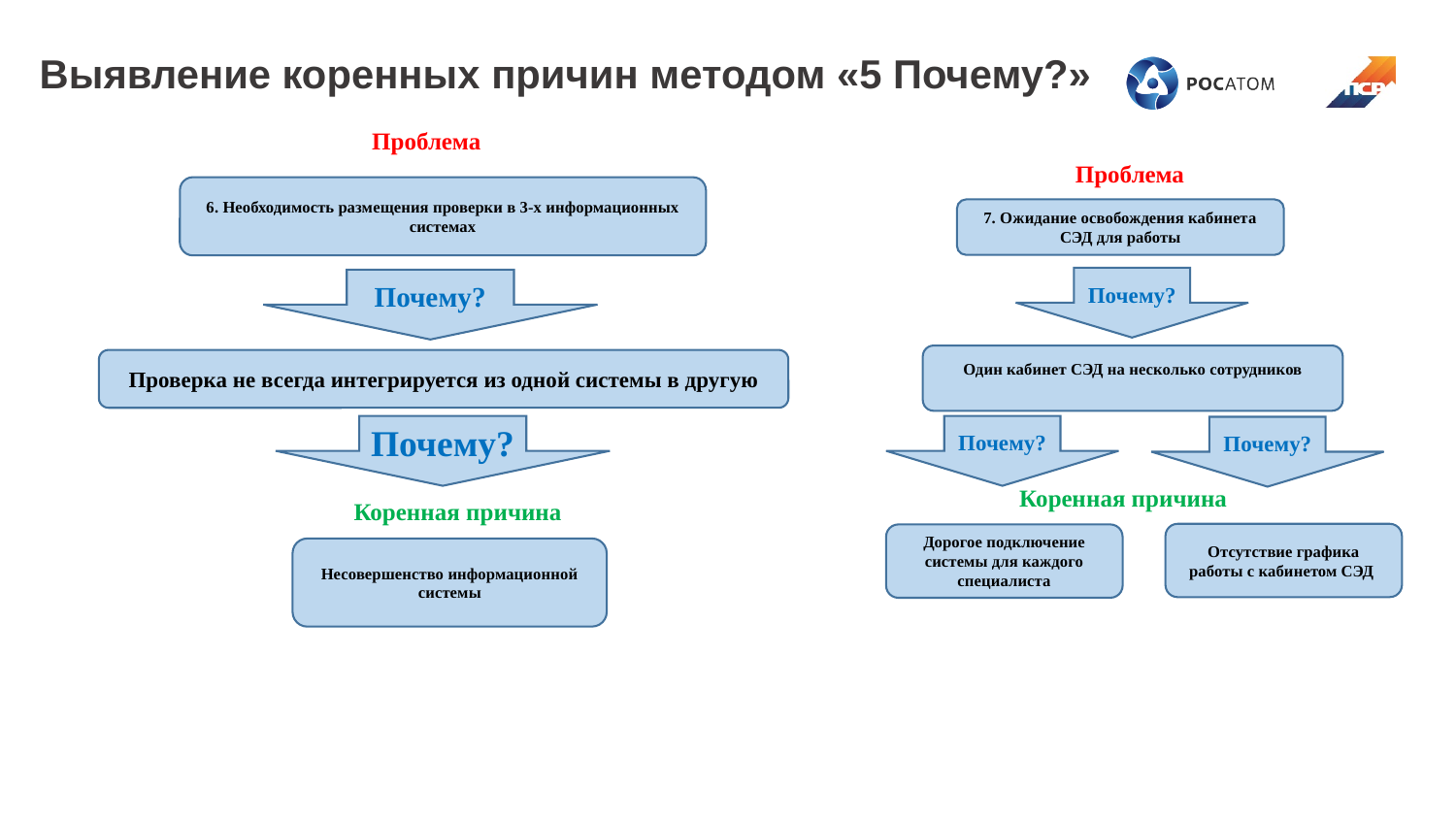

Выявление коренных причин методом «5 Почему?»
Проблема
Проблема
6. Необходимость размещения проверки в 3-х информационных системах
7. Ожидание освобождения кабинета СЭД для работы
Почему?
Почему?
Один кабинет СЭД на несколько сотрудников

Проверка не всегда интегрируется из одной системы в другую
Почему?
Почему?
Почему?
Коренная причина
Коренная причина
Отсутствие графика работы с кабинетом СЭД
Дорогое подключение системы для каждого специалиста
Несовершенство информационной системы